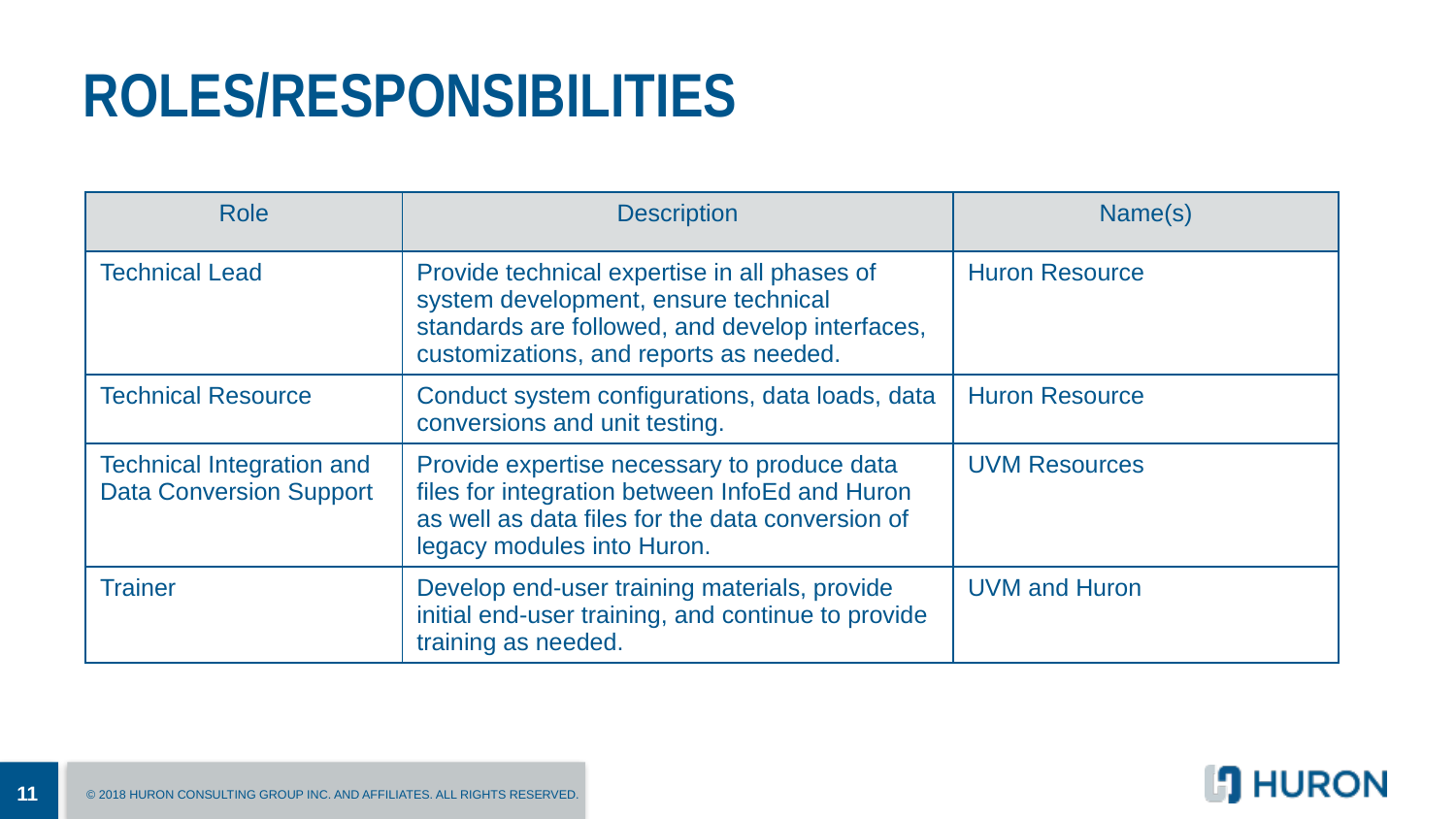

# Roles/responsibilities
| Role | Description | Name(s) |
| --- | --- | --- |
| Technical Lead | Provide technical expertise in all phases of system development, ensure technical standards are followed, and develop interfaces, customizations, and reports as needed. | Huron Resource |
| Technical Resource | Conduct system configurations, data loads, data conversions and unit testing. | Huron Resource |
| Technical Integration and Data Conversion Support | Provide expertise necessary to produce data files for integration between InfoEd and Huron as well as data files for the data conversion of legacy modules into Huron. | UVM Resources |
| Trainer | Develop end-user training materials, provide initial end-user training, and continue to provide training as needed. | UVM and Huron |